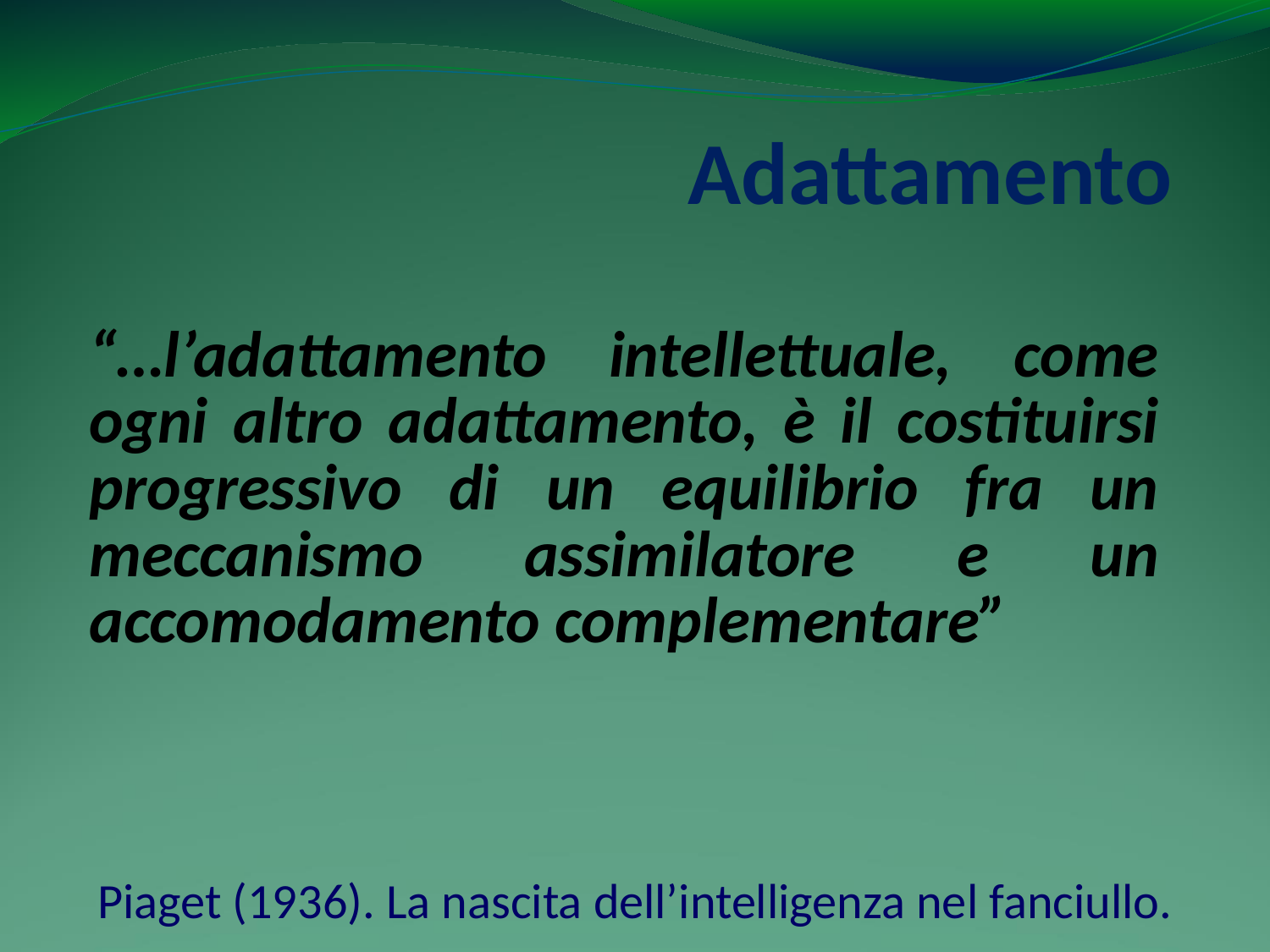

Adattamento
“…l’adattamento intellettuale, come ogni altro adattamento, è il costituirsi progressivo di un equilibrio fra un meccanismo assimilatore e un accomodamento complementare”

Piaget (1936). La nascita dell’intelligenza nel fanciullo.